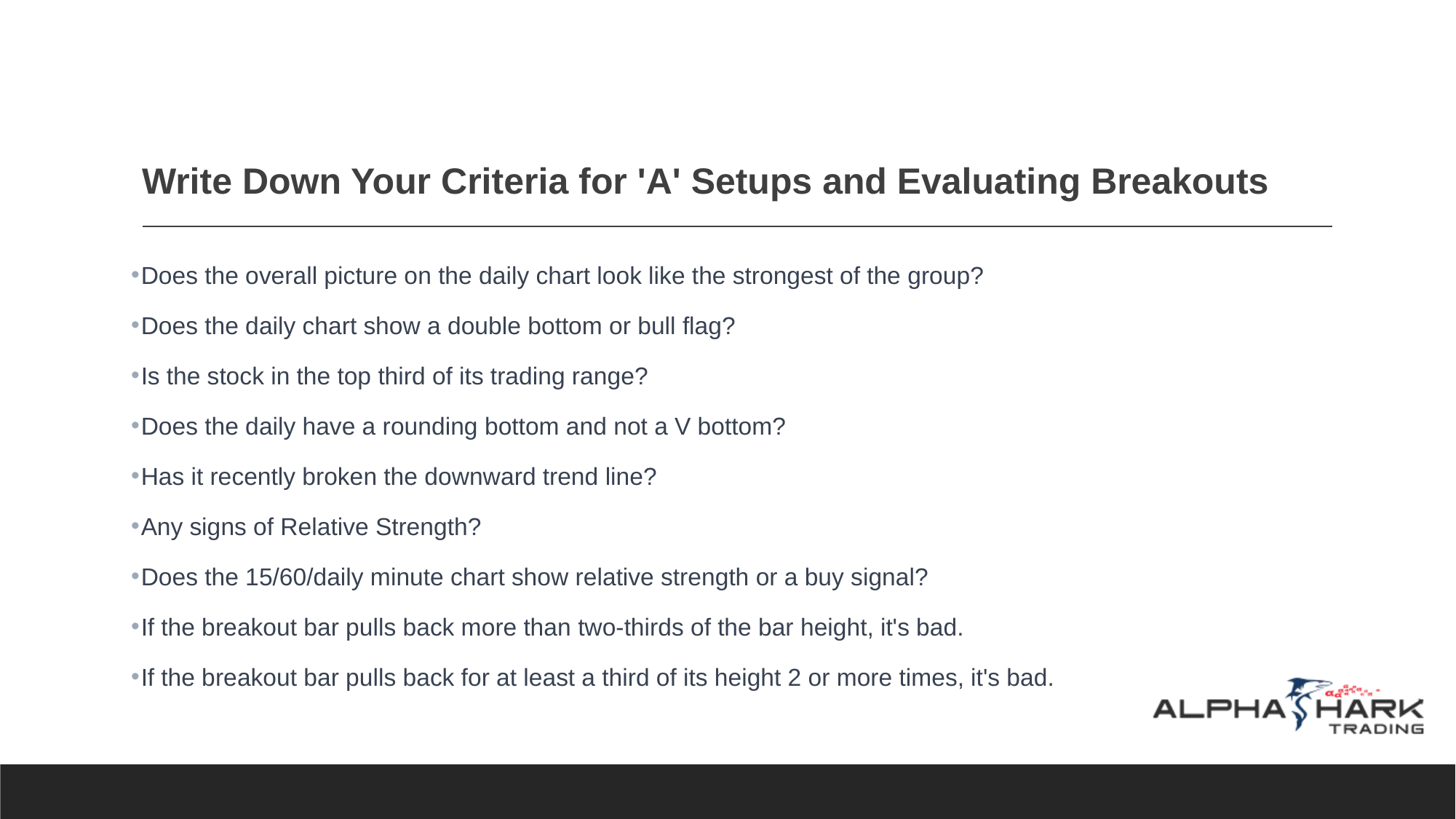

# Write Down Your Criteria for 'A' Setups and Evaluating Breakouts
Does the overall picture on the daily chart look like the strongest of the group?
Does the daily chart show a double bottom or bull flag?
Is the stock in the top third of its trading range?
Does the daily have a rounding bottom and not a V bottom?
Has it recently broken the downward trend line?
Any signs of Relative Strength?
Does the 15/60/daily minute chart show relative strength or a buy signal?
If the breakout bar pulls back more than two-thirds of the bar height, it's bad.
If the breakout bar pulls back for at least a third of its height 2 or more times, it's bad.